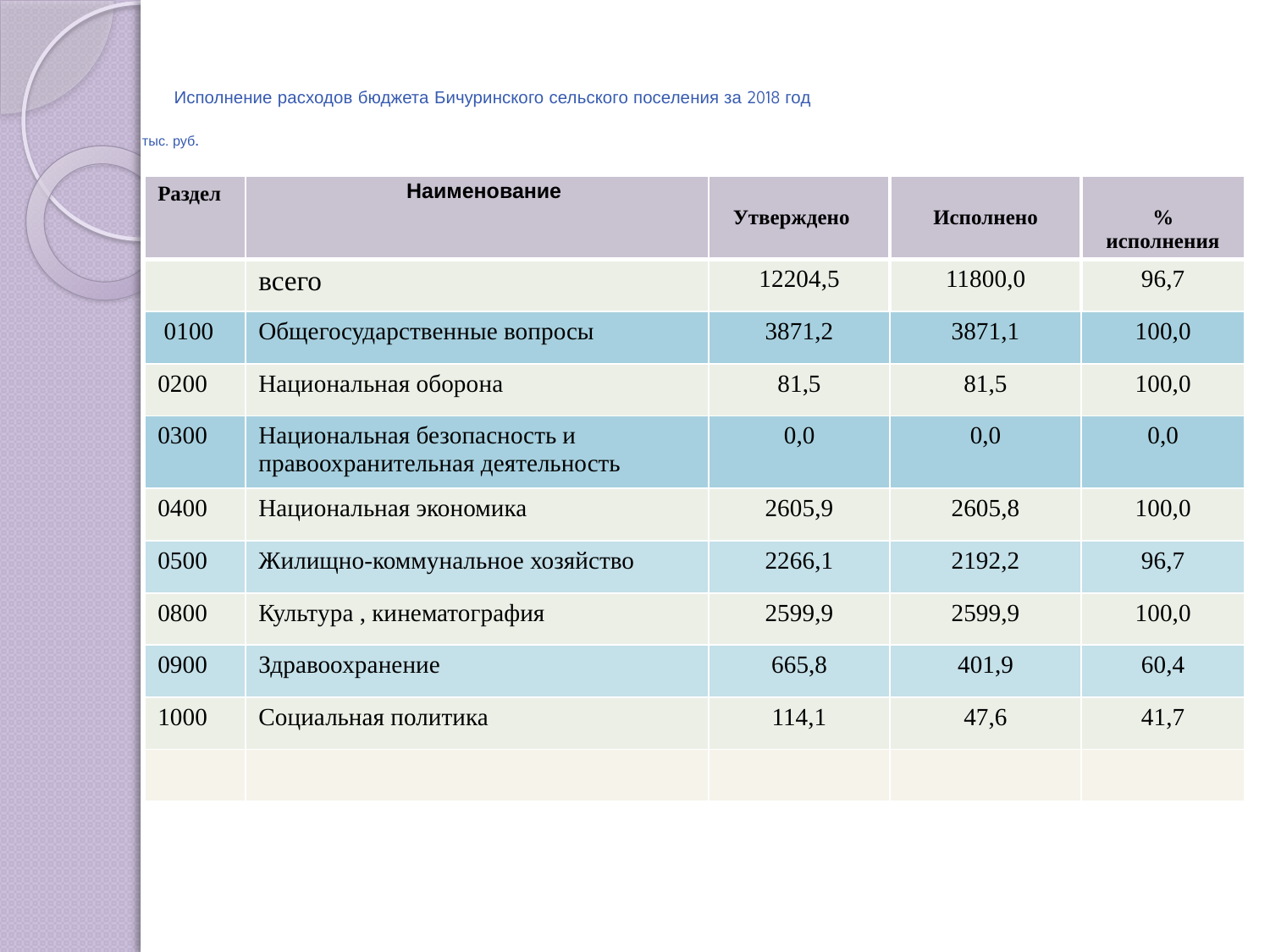

# Исполнение расходов бюджета Бичуринского сельского поселения за 2018 год тыс. руб.
| Раздел | Наименование | Утверждено | Исполнено | % исполнения |
| --- | --- | --- | --- | --- |
|  | всего | 12204,5 | 11800,0 | 96,7 |
| 0100 | Общегосударственные вопросы | 3871,2 | 3871,1 | 100,0 |
| 0200 | Национальная оборона | 81,5 | 81,5 | 100,0 |
| 0300 | Национальная безопасность и правоохранительная деятельность | 0,0 | 0,0 | 0,0 |
| 0400 | Национальная экономика | 2605,9 | 2605,8 | 100,0 |
| 0500 | Жилищно-коммунальное хозяйство | 2266,1 | 2192,2 | 96,7 |
| 0800 | Культура , кинематография | 2599,9 | 2599,9 | 100,0 |
| 0900 | Здравоохранение | 665,8 | 401,9 | 60,4 |
| 1000 | Социальная политика | 114,1 | 47,6 | 41,7 |
|  |  |  |  |  |